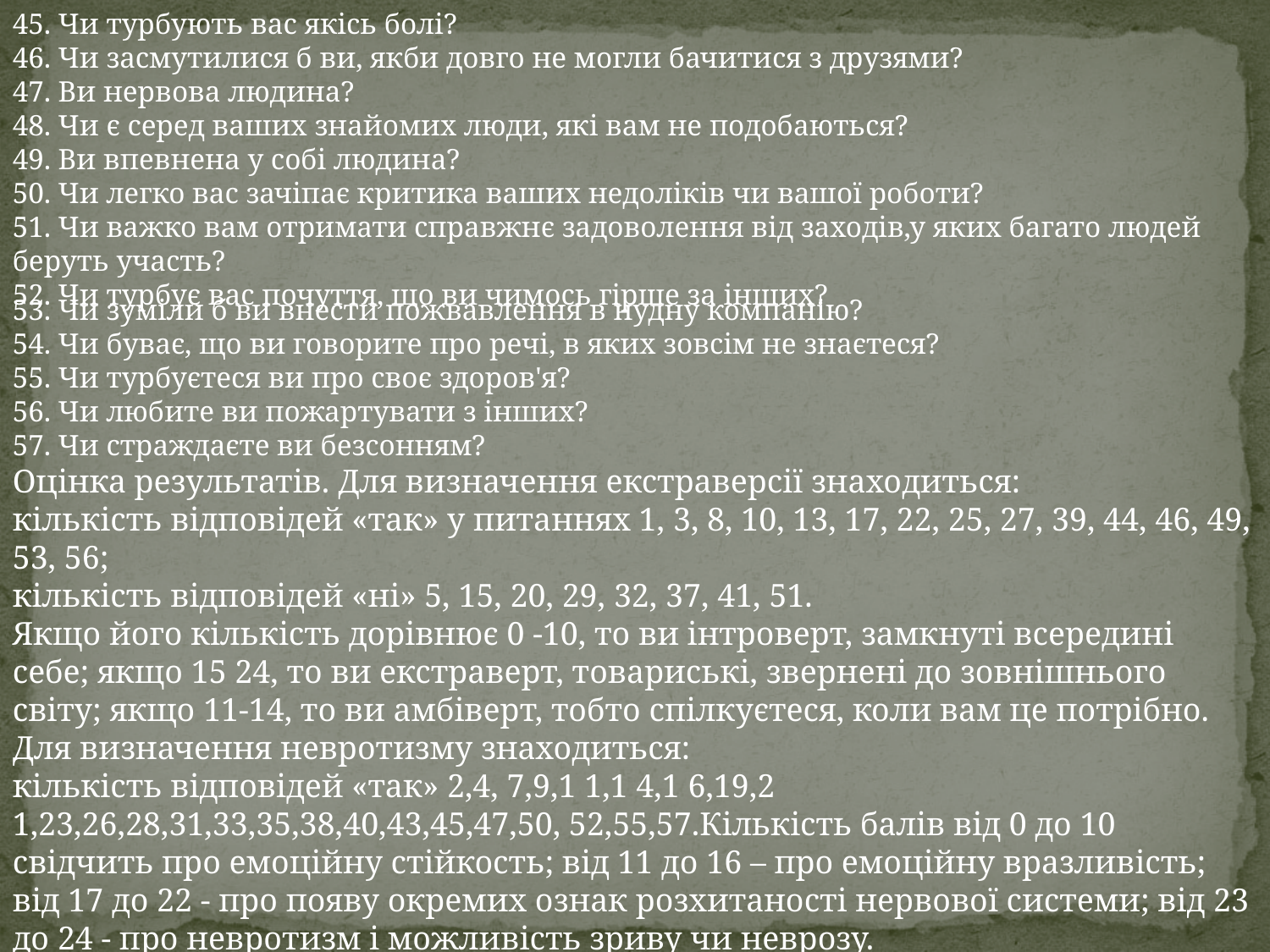

45. Чи турбують вас якісь болі?
46. Чи засмутилися б ви, якби довго не могли бачитися з друзями?
47. Ви нервова людина?
48. Чи є серед ваших знайомих люди, які вам не подобаються?
49. Ви впевнена у собі людина?
50. Чи легко вас зачіпає критика ваших недоліків чи вашої роботи?
51. Чи важко вам отримати справжнє задоволення від заходів,у яких багато людей беруть участь?
52. Чи турбує вас почуття, що ви чимось гірше за інших?
53. Чи зуміли б ви внести пожвавлення в нудну компанію?
54. Чи буває, що ви говорите про речі, в яких зовсім не знаєтеся?
55. Чи турбуєтеся ви про своє здоров'я?
56. Чи любите ви пожартувати з інших?
57. Чи страждаєте ви безсонням?
Оцінка результатів. Для визначення екстраверсії знаходиться:
кількість відповідей «так» у питаннях 1, 3, 8, 10, 13, 17, 22, 25, 27, 39, 44, 46, 49, 53, 56;
кількість відповідей «ні» 5, 15, 20, 29, 32, 37, 41, 51.
Якщо його кількість дорівнює 0 -10, то ви інтроверт, замкнуті всередині себе; якщо 15 24, то ви екстраверт, товариські, звернені до зовнішнього світу; якщо 11-14, то ви амбіверт, тобто спілкуєтеся, коли вам це потрібно.
Для визначення невротизму знаходиться:
кількість відповідей «так» 2,4, 7,9,1 1,1 4,1 6,19,2 1,23,26,28,31,33,35,38,40,43,45,47,50, 52,55,57.Кількість балів від 0 до 10 свідчить про емоційну стійкость; від 11 до 16 – про емоційну вразливість; від 17 до 22 - про появу окремих ознак розхитаності нервової системи; від 23 до 24 - про невротизм і можливість зриву чи неврозу.